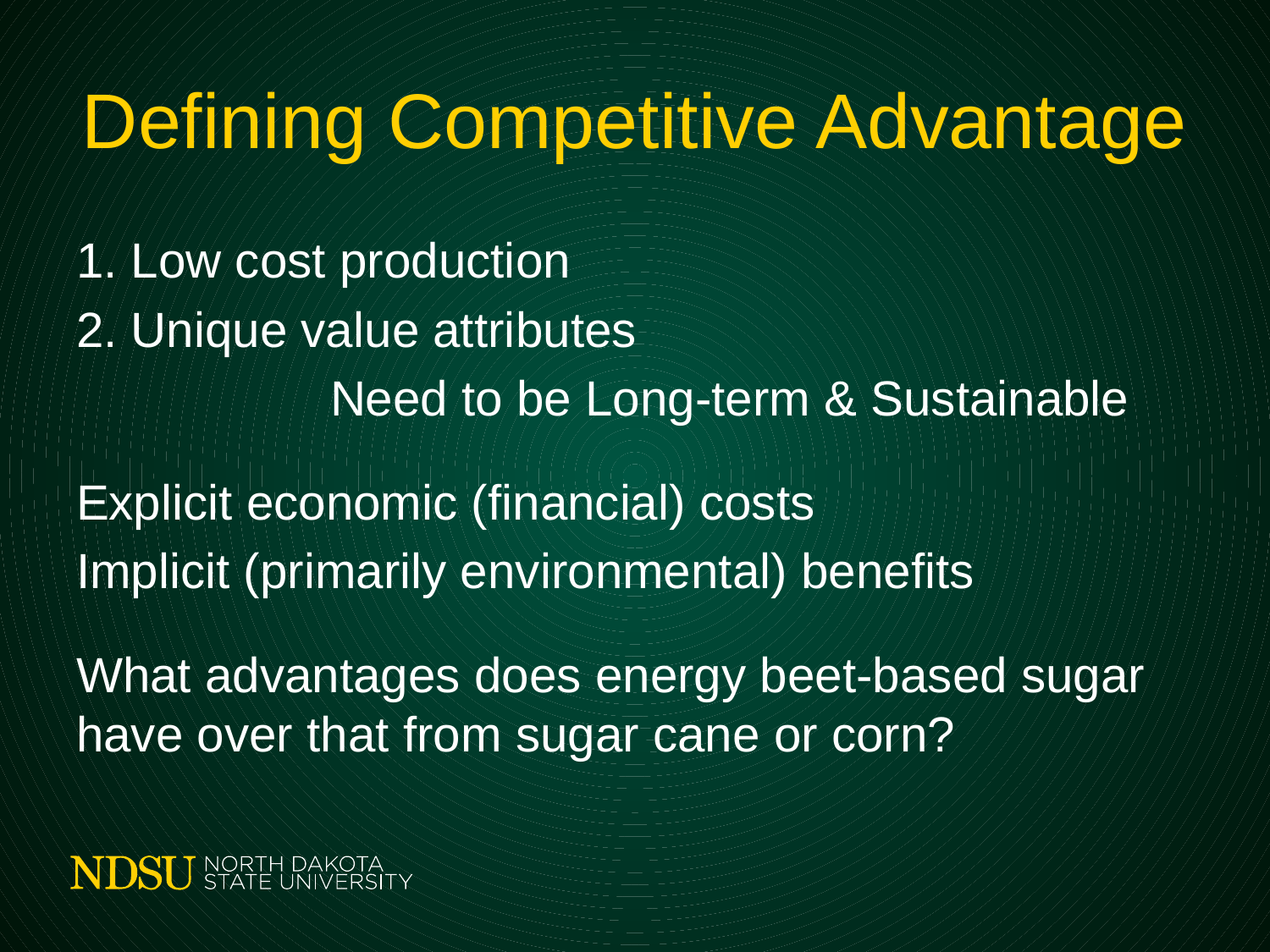

# Defining Competitive Advantage
1. Low cost production
2. Unique value attributes
		Need to be Long-term & Sustainable

Explicit economic (financial) costs
Implicit (primarily environmental) benefits

What advantages does energy beet-based sugar have over that from sugar cane or corn?